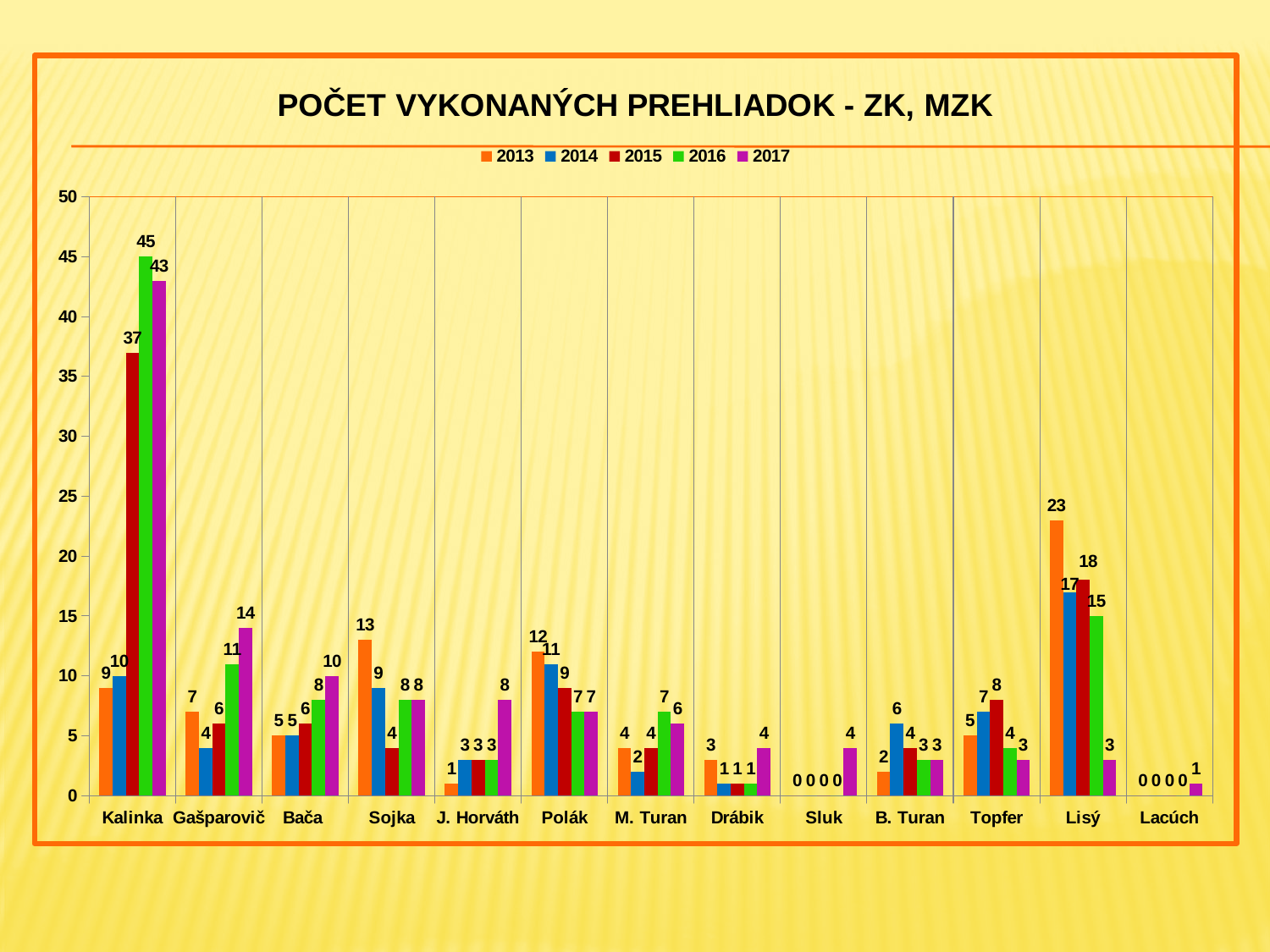

### Chart: POČET VYKONANÝCH PREHLIADOK - ZK, MZK

| Category | 2013 | 2014 | 2015 | 2016 | 2017 |
|---|---|---|---|---|---|
| Kalinka | 9.0 | 10.0 | 37.0 | 45.0 | 43.0 |
| Gašparovič | 7.0 | 4.0 | 6.0 | 11.0 | 14.0 |
| Bača  | 5.0 | 5.0 | 6.0 | 8.0 | 10.0 |
| Sojka | 13.0 | 9.0 | 4.0 | 8.0 | 8.0 |
| J. Horváth | 1.0 | 3.0 | 3.0 | 3.0 | 8.0 |
| Polák | 12.0 | 11.0 | 9.0 | 7.0 | 7.0 |
| M. Turan | 4.0 | 2.0 | 4.0 | 7.0 | 6.0 |
| Drábik | 3.0 | 1.0 | 1.0 | 1.0 | 4.0 |
| Sluk | 0.0 | 0.0 | 0.0 | 0.0 | 4.0 |
| B. Turan | 2.0 | 6.0 | 4.0 | 3.0 | 3.0 |
| Topfer | 5.0 | 7.0 | 8.0 | 4.0 | 3.0 |
| Lisý | 23.0 | 17.0 | 18.0 | 15.0 | 3.0 |
| Lacúch | 0.0 | 0.0 | 0.0 | 0.0 | 1.0 |